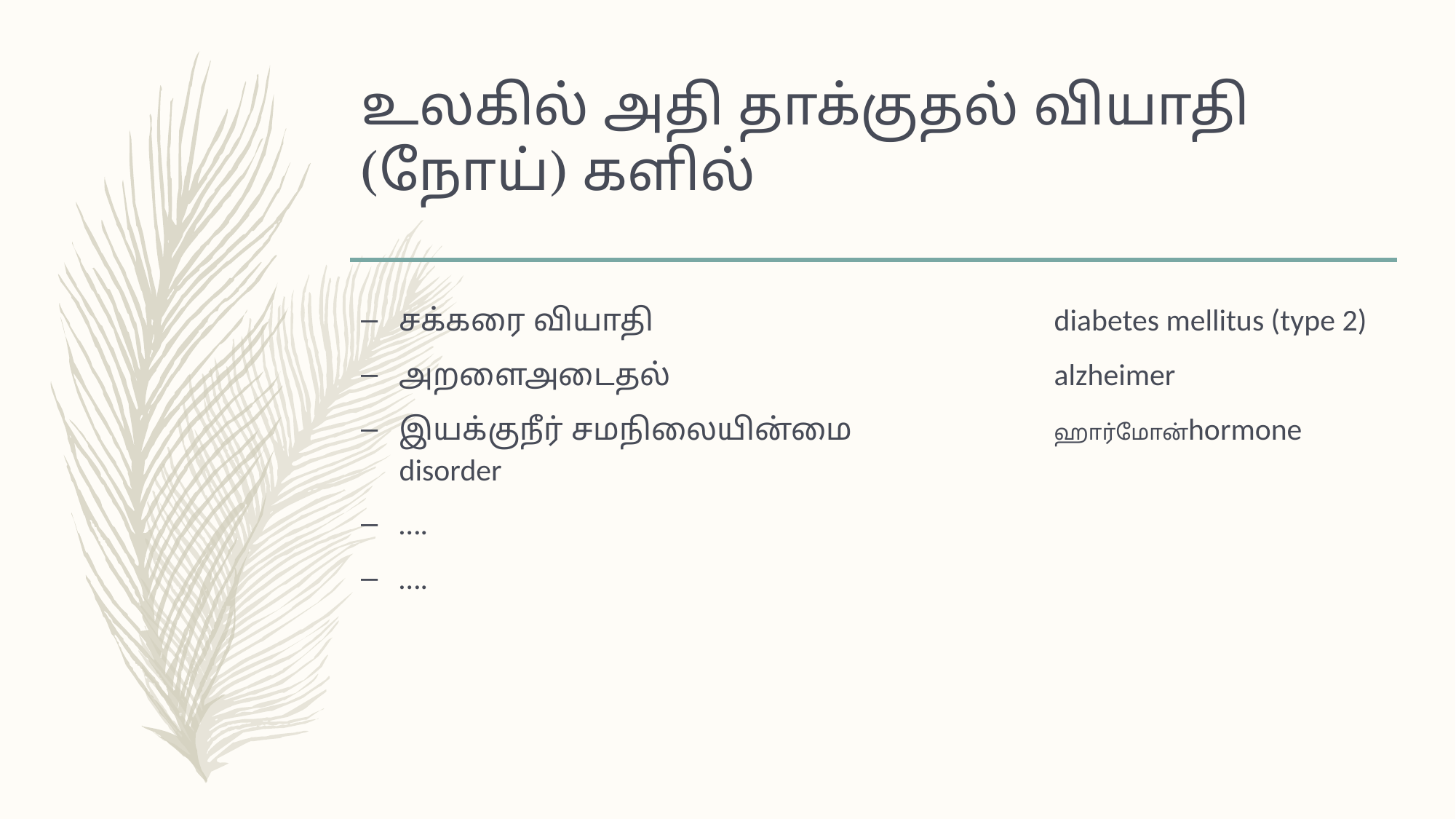

# உலகில் அதி தாக்குதல் வியாதி (நோய்) களில்
சக்கரை வியாதி 				diabetes mellitus (type 2)
அறளைஅடைதல்				alzheimer
இயக்குநீர் சமநிலையின்மை		ஹார்மோன்hormone disorder
….
….